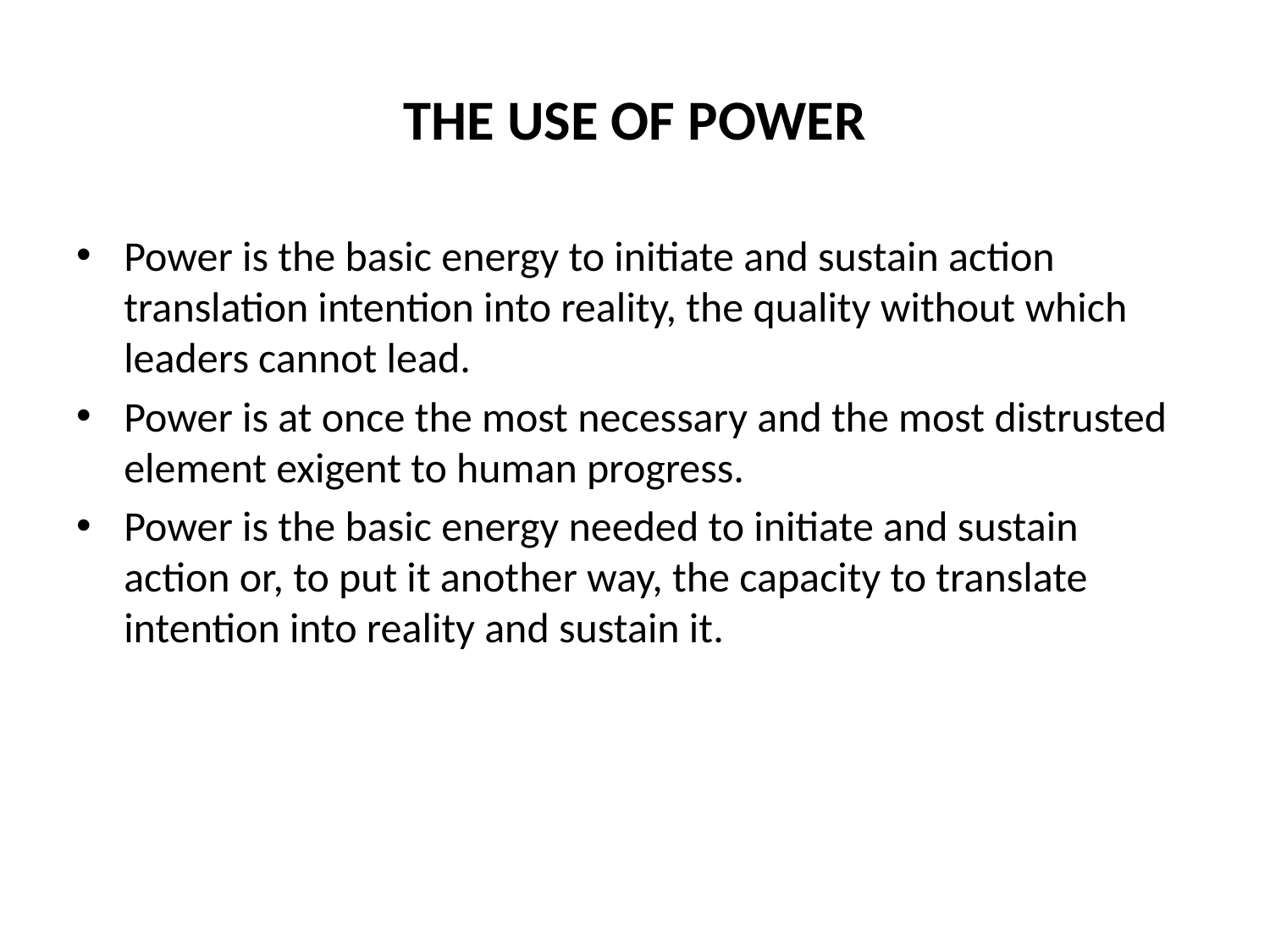

# THE USE OF POWER
Power is the basic energy to initiate and sustain action translation intention into reality, the quality without which leaders cannot lead.
Power is at once the most necessary and the most distrusted element exigent to human progress.
Power is the basic energy needed to initiate and sustain action or, to put it another way, the capacity to translate intention into reality and sustain it.